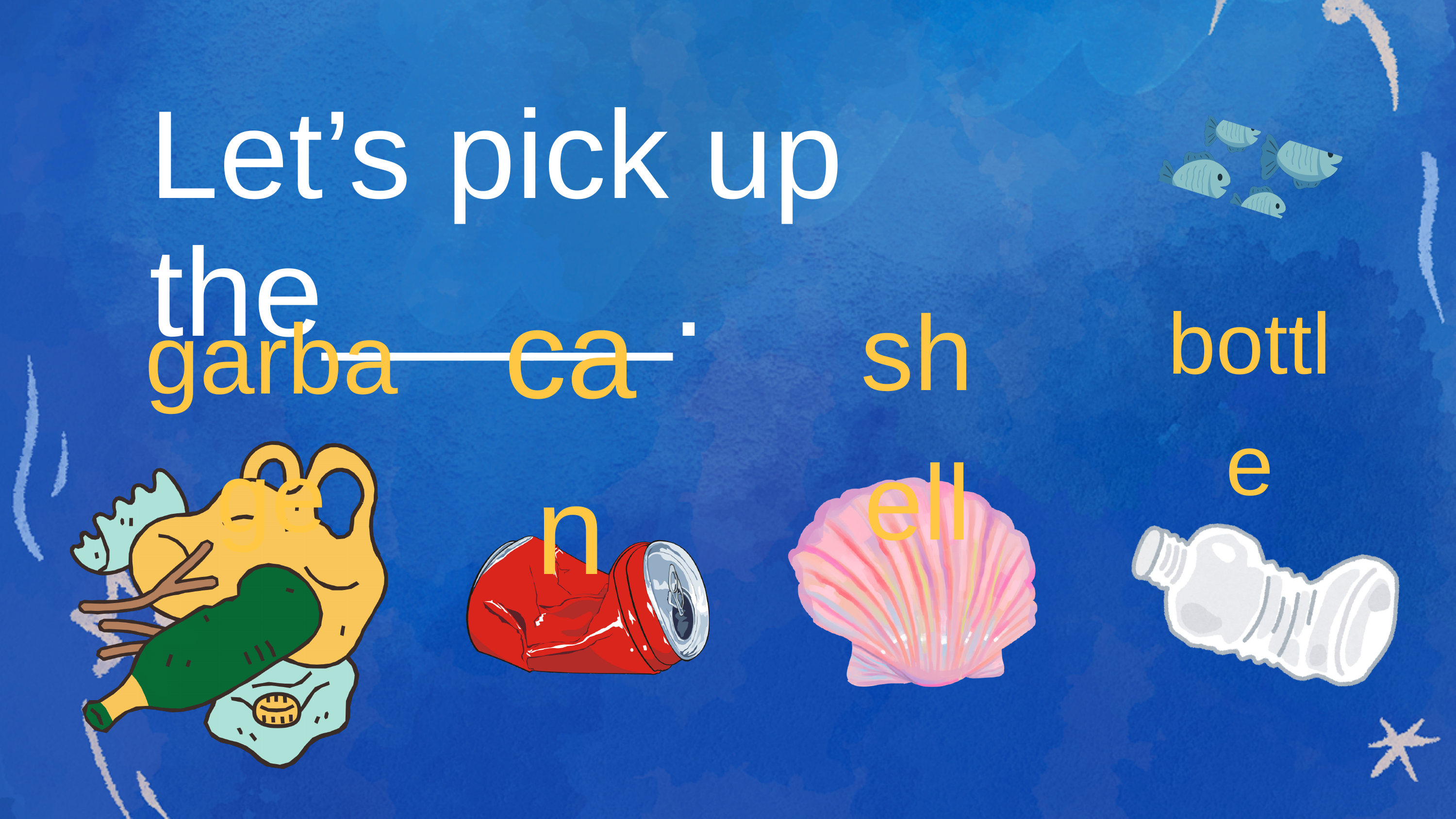

Let’s pick up the_____.

can
shell
bottle
garbage